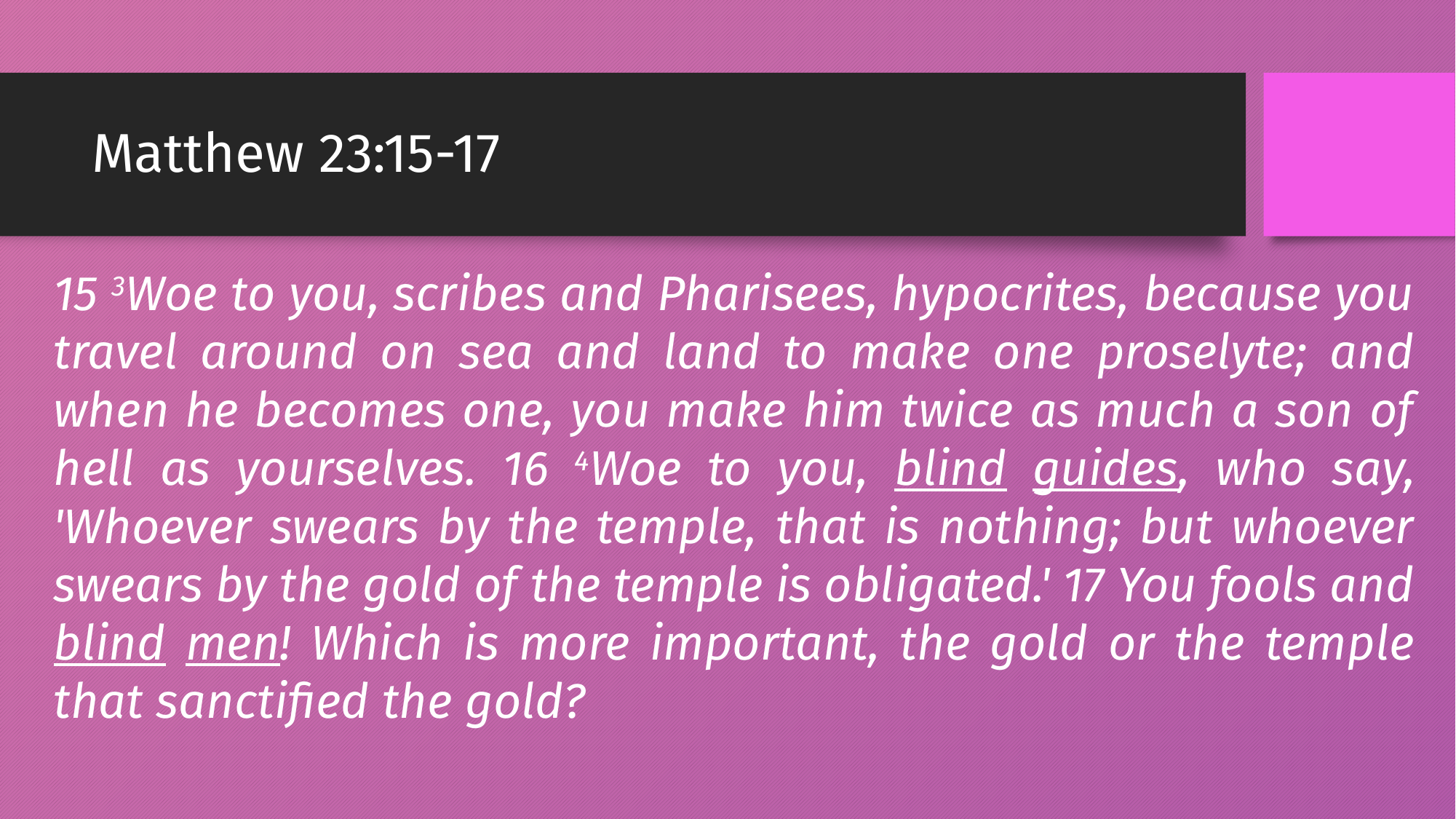

# Matthew 23:15-17
15 3Woe to you, scribes and Pharisees, hypocrites, because you travel around on sea and land to make one proselyte; and when he becomes one, you make him twice as much a son of hell as yourselves. 16 4Woe to you, blind guides, who say, 'Whoever swears by the temple, that is nothing; but whoever swears by the gold of the temple is obligated.' 17 You fools and blind men! Which is more important, the gold or the temple that sanctified the gold?